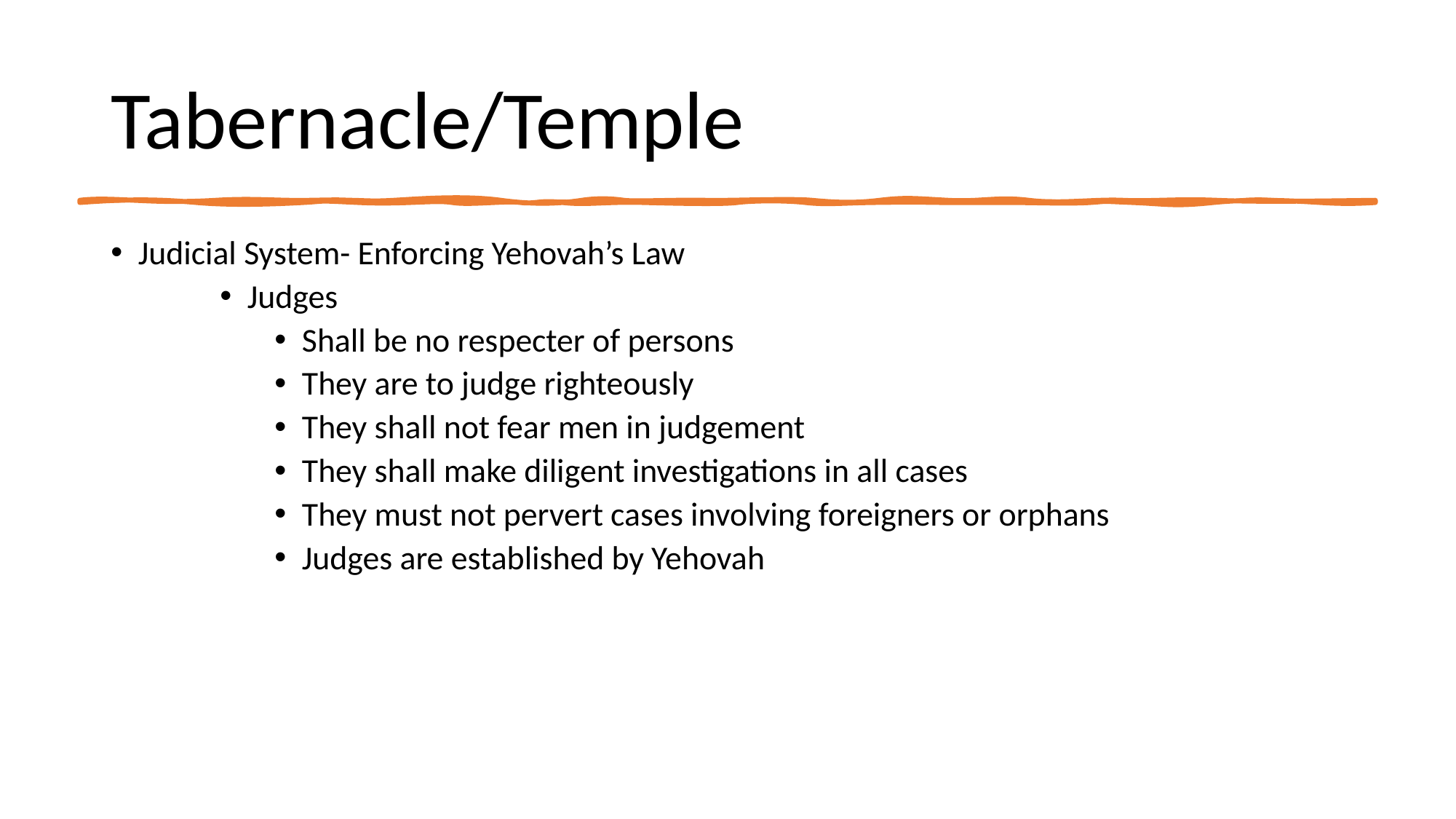

# Tabernacle/Temple

Judicial System- Enforcing Yehovah’s Law
Judges
Shall be no respecter of persons
They are to judge righteously
They shall not fear men in judgement
They shall make diligent investigations in all cases
They must not pervert cases involving foreigners or orphans
Judges are established by Yehovah